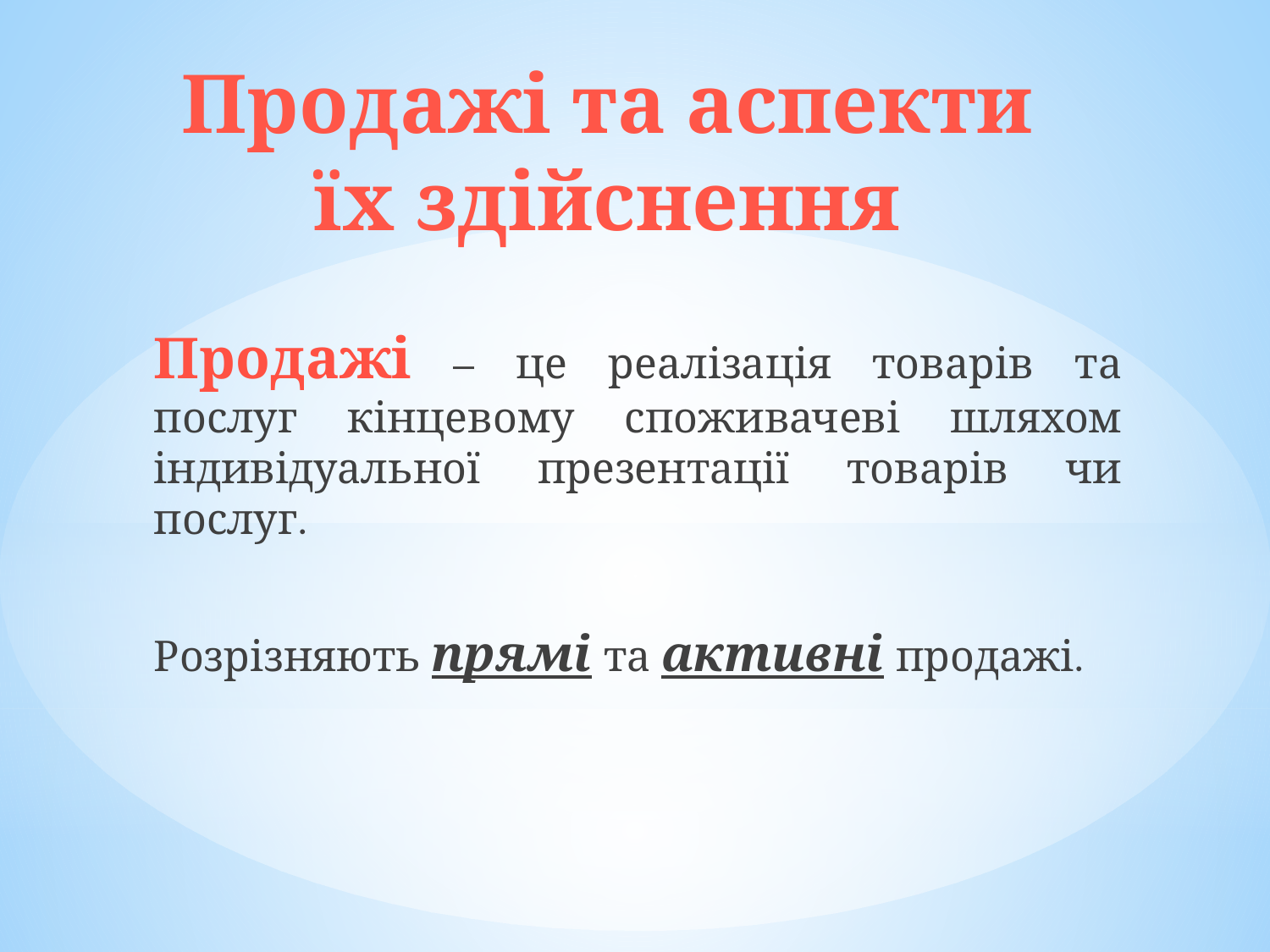

# Продажі та аспекти їх здійснення
Продажі – це реалізація товарів та послуг кінцевому споживачеві шляхом індивідуальної презентації товарів чи послуг.

Розрізняють прямі та активні продажі.